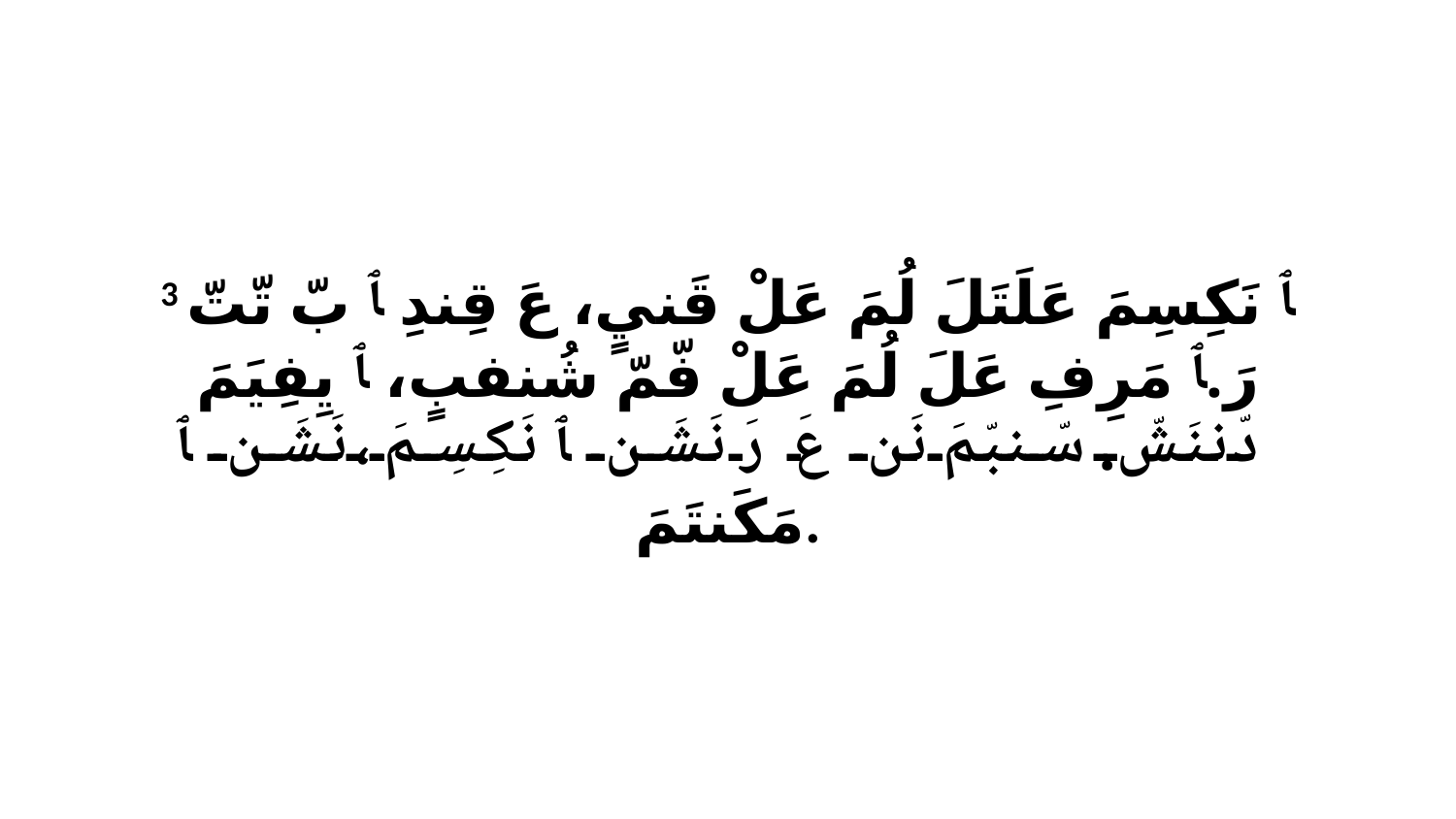

3 ﭑ نَكِسِمَ عَلَتَلَ لُمَ عَلْ قَنيٍ، عَ قِندِ ﭑ بّ تّتّ رَ.ﭑ مَرِفِ عَلَ لُمَ عَلْ فّمّ شُنفبٍ، ﭑ يِفِيَمَ دّننَشّ.سّنبّمَ نَن عَ رَ نَشَن ﭑ نَكِسِمَ،نَشَن ﭑ مَكَنتَمَ.